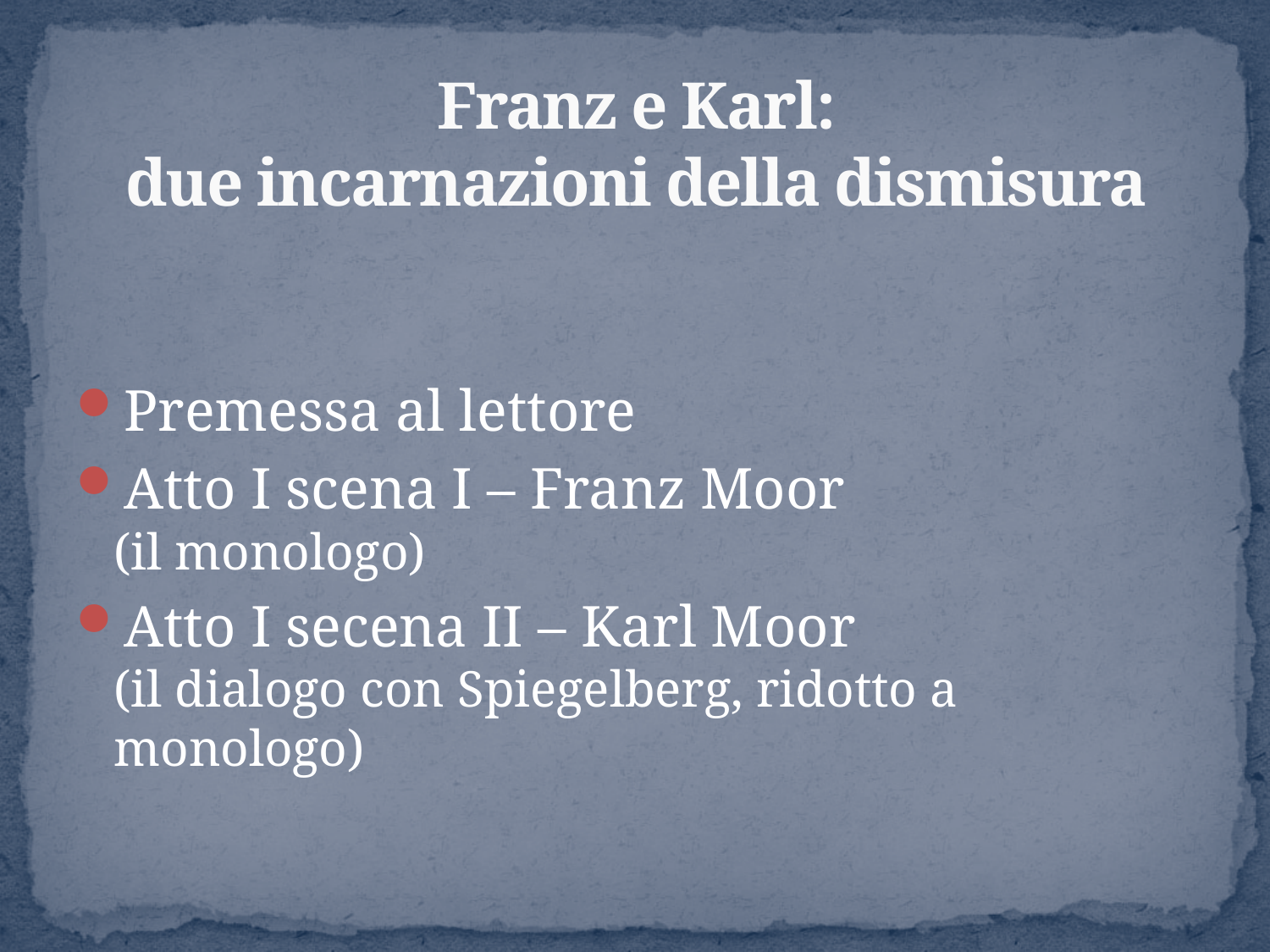

# Franz e Karl: due incarnazioni della dismisura

Premessa al lettore
Atto I scena I – Franz Moor
(il monologo)
Atto I secena II – Karl Moor
(il dialogo con Spiegelberg, ridotto a monologo)